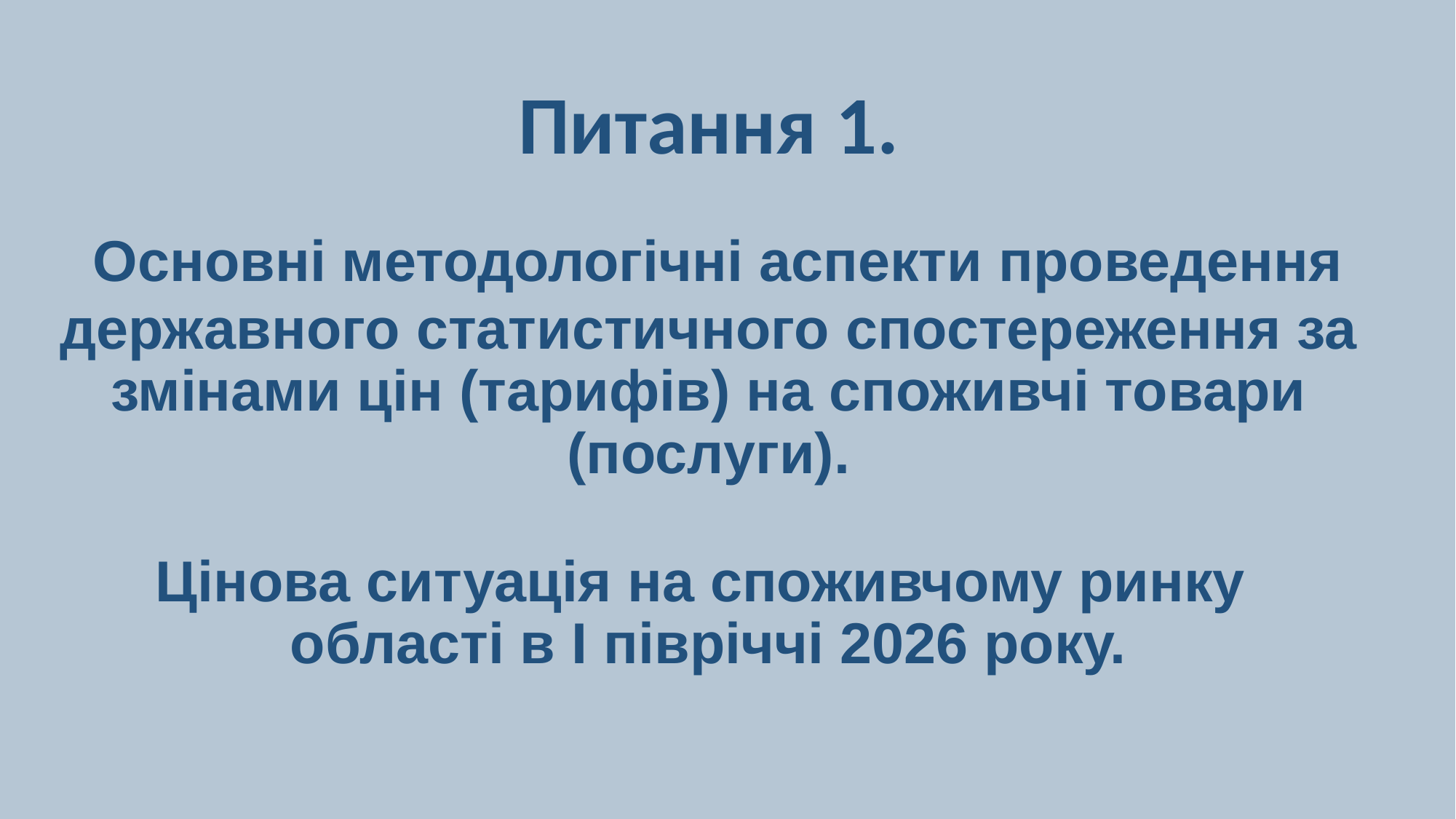

Питання 1.

 Основні методологічні аспекти проведення державного статистичного спостереження за змінами цін (тарифів) на споживчі товари (послуги).

Цінова ситуація на споживчому ринку
області в I півріччі 2026 року.